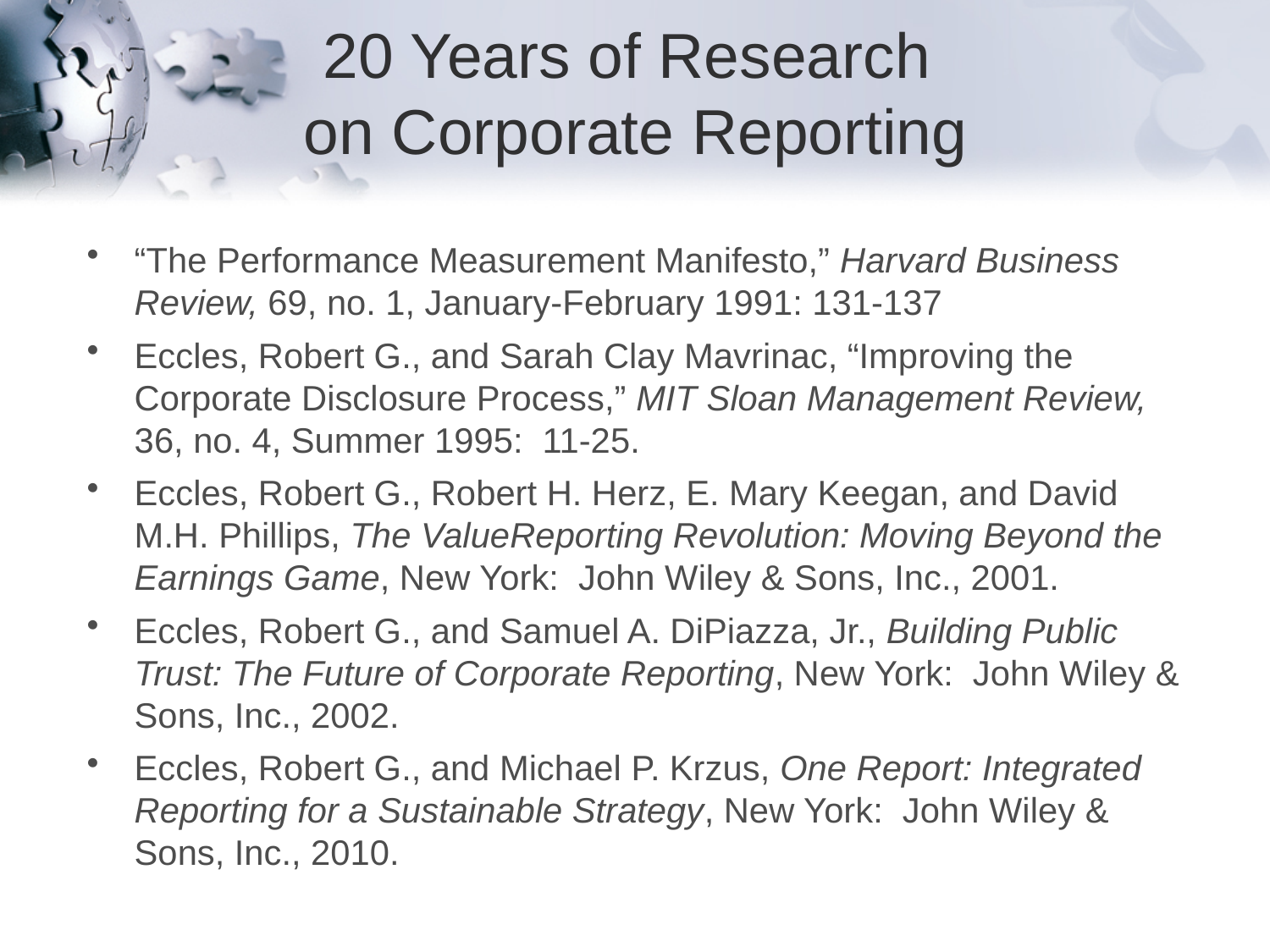

# 20 Years of Research on Corporate Reporting
“The Performance Measurement Manifesto,” Harvard Business Review, 69, no. 1, January-February 1991: 131-137
Eccles, Robert G., and Sarah Clay Mavrinac, “Improving the Corporate Disclosure Process,” MIT Sloan Management Review, 36, no. 4, Summer 1995:  11-25.
Eccles, Robert G., Robert H. Herz, E. Mary Keegan, and David M.H. Phillips, The ValueReporting Revolution: Moving Beyond the Earnings Game, New York:  John Wiley & Sons, Inc., 2001.
Eccles, Robert G., and Samuel A. DiPiazza, Jr., Building Public Trust: The Future of Corporate Reporting, New York:  John Wiley & Sons, Inc., 2002.
Eccles, Robert G., and Michael P. Krzus, One Report: Integrated Reporting for a Sustainable Strategy, New York:  John Wiley & Sons, Inc., 2010.